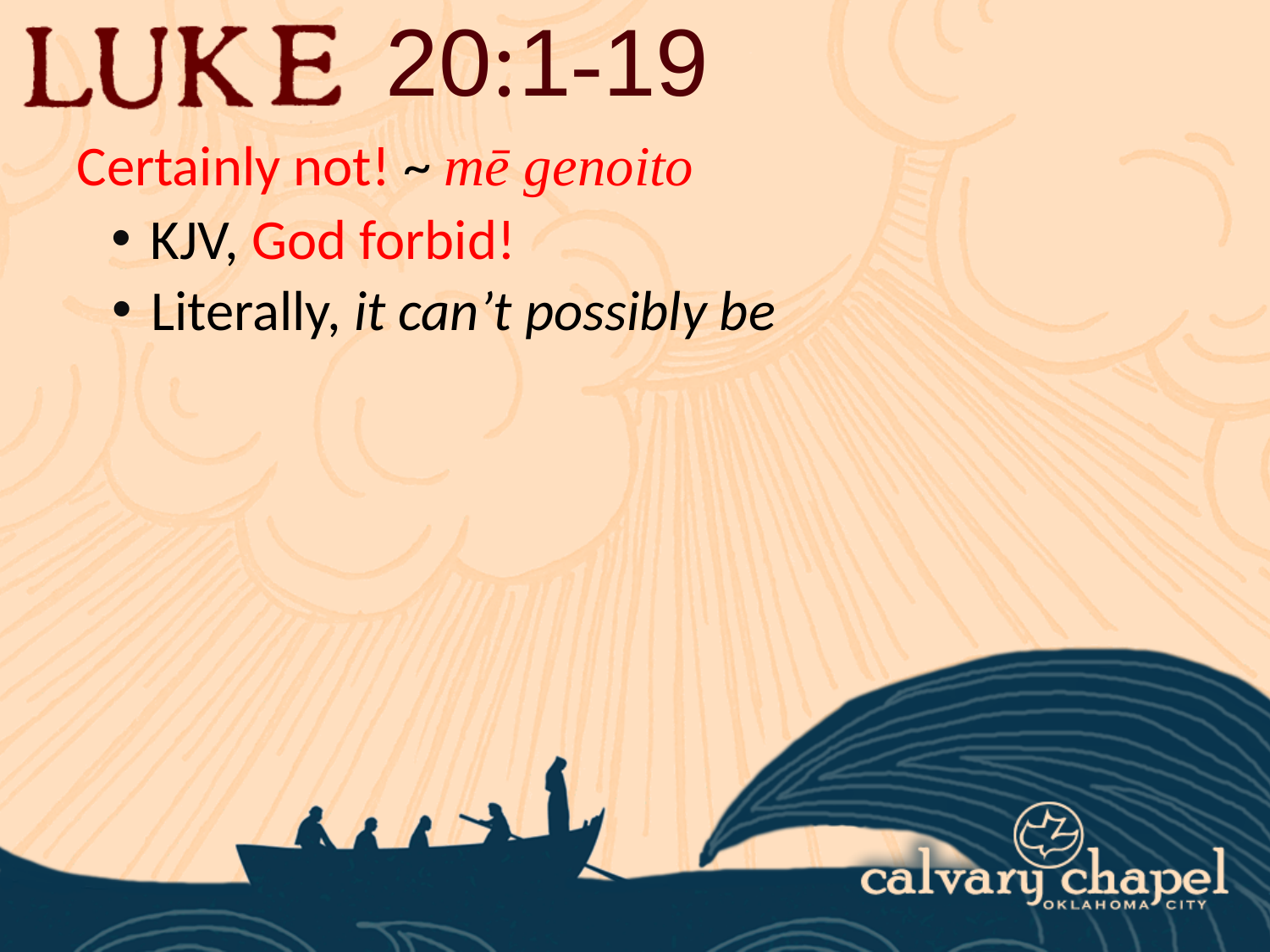

20:1-19
Certainly not! ~ mē genoito
 KJV, God forbid!
 Literally, it can’t possibly be